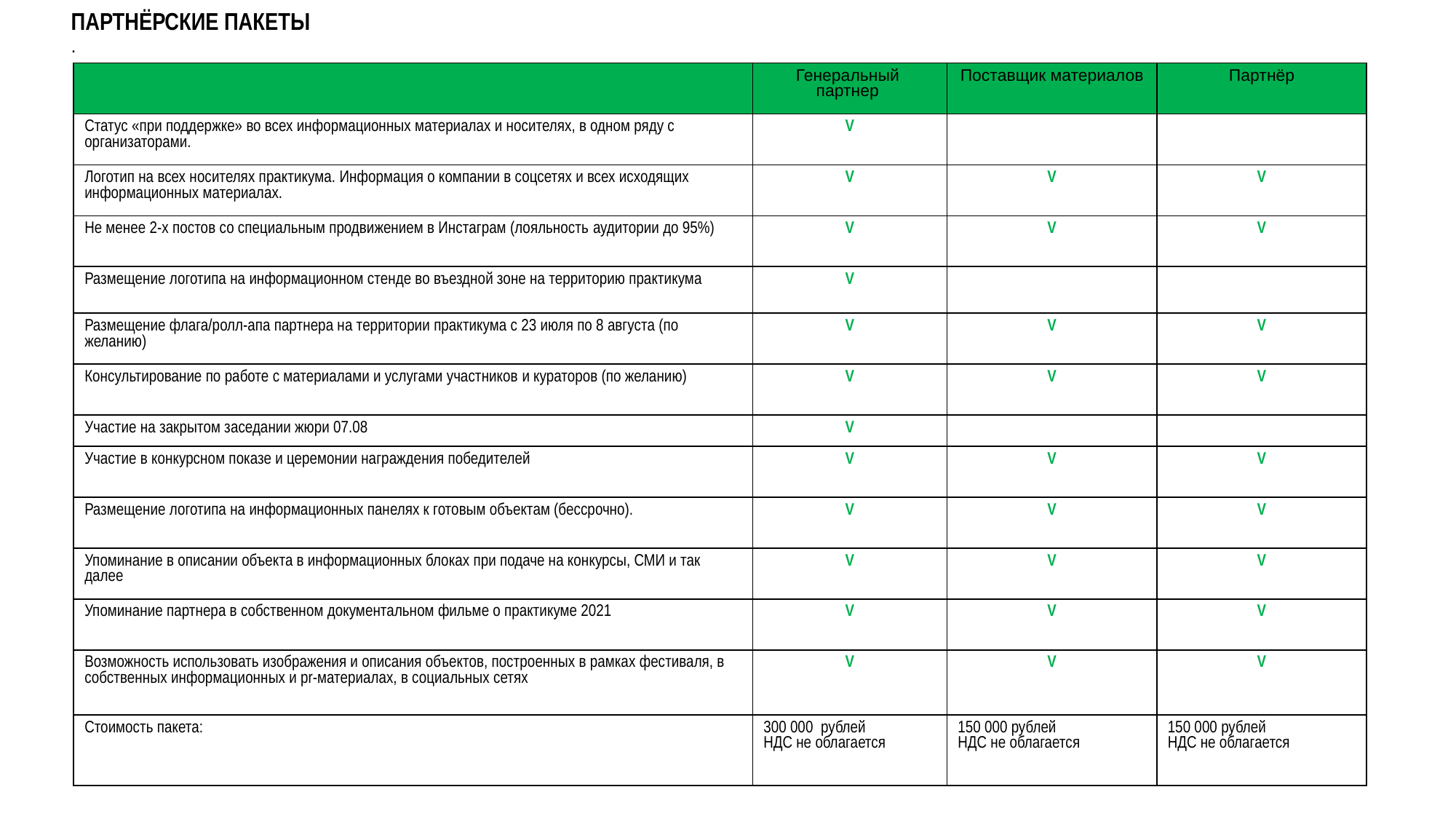

ПАРТНЁРСКИЕ ПАКЕТЫ
.
|  | Генеральный партнер | Поставщик материалов | Партнёр |
| --- | --- | --- | --- |
| Статус «при поддержке» во всех информационных материалах и носителях, в одном ряду с организаторами. | V |  |  |
| Логотип на всех носителях практикума. Информация о компании в соцсетях и всех исходящих информационных материалах. | V | V | V |
| Не менее 2-х постов со специальным продвижением в Инстаграм (лояльность аудитории до 95%) | V | V | V |
| Размещение логотипа на информационном стенде во въездной зоне на территорию практикума | V |  |  |
| Размещение флага/ролл-апа партнера на территории практикума с 23 июля по 8 августа (по желанию) | V | V | V |
| Консультирование по работе с материалами и услугами участников и кураторов (по желанию) | V | V | V |
| Участие на закрытом заседании жюри 07.08 | V |  |  |
| Участие в конкурсном показе и церемонии награждения победителей | V | V | V |
| Размещение логотипа на информационных панелях к готовым объектам (бессрочно). | V | V | V |
| Упоминание в описании объекта в информационных блоках при подаче на конкурсы, СМИ и так далее | V | V | V |
| Упоминание партнера в собственном документальном фильме о практикуме 2021 | V | V | V |
| Возможность использовать изображения и описания объектов, построенных в рамках фестиваля, в собственных информационных и pr-материалах, в социальных сетях | V | V | V |
| Стоимость пакета: | 300 000 рублей НДС не облагается | 150 000 рублей НДС не облагается | 150 000 рублей НДС не облагается |